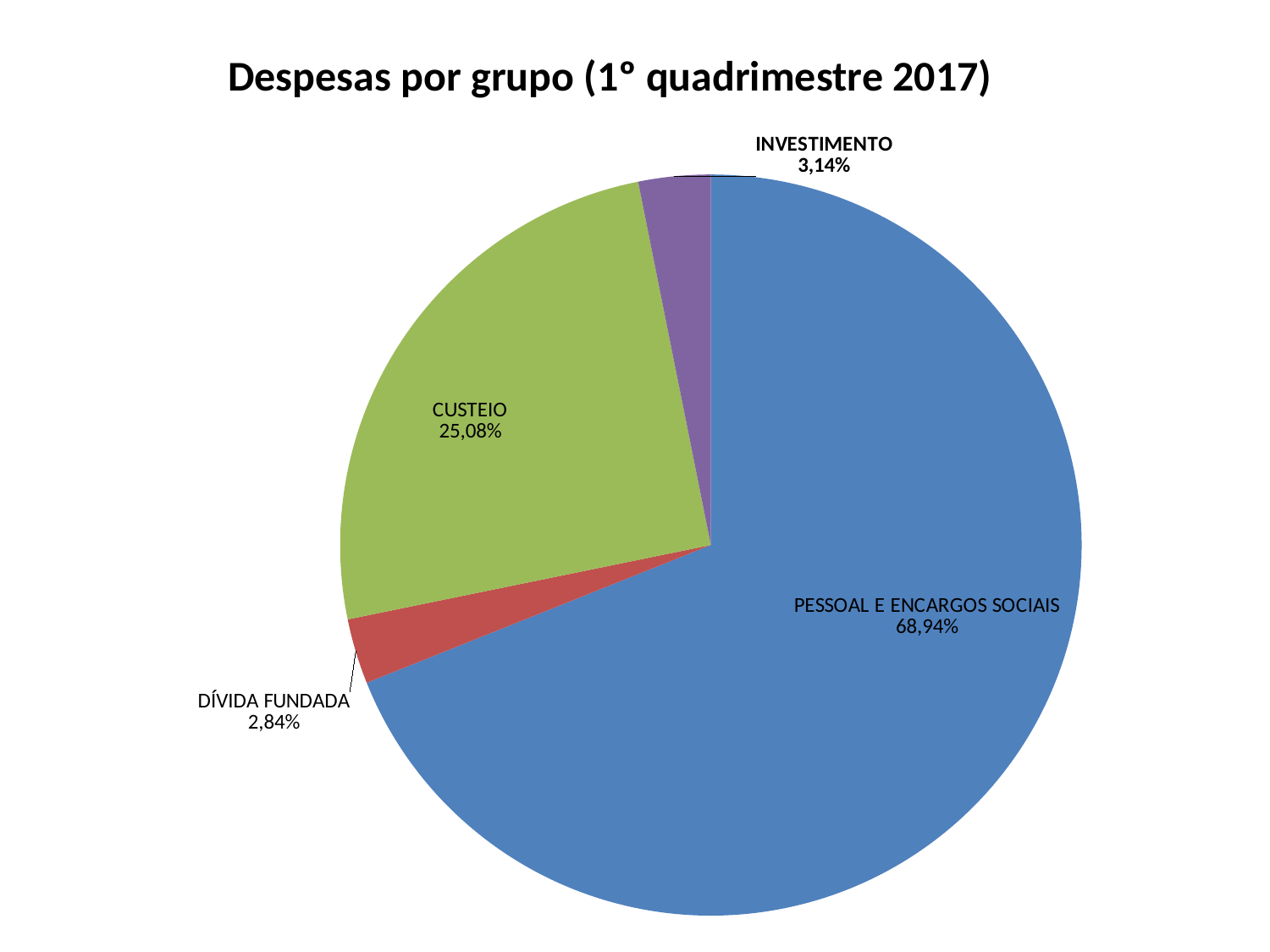

Despesas por grupo (1º quadrimestre 2017)

### Chart

| Category |  |
|---|---|
| PESSOAL E ENCARGOS SOCIAIS | 0.6893984148239417 |
| DÍVIDA FUNDADA | 0.02842491911363256 |
| CUSTEIO | 0.2507535257551956 |
| INVESTIMENTO | 0.031423140307229876 |